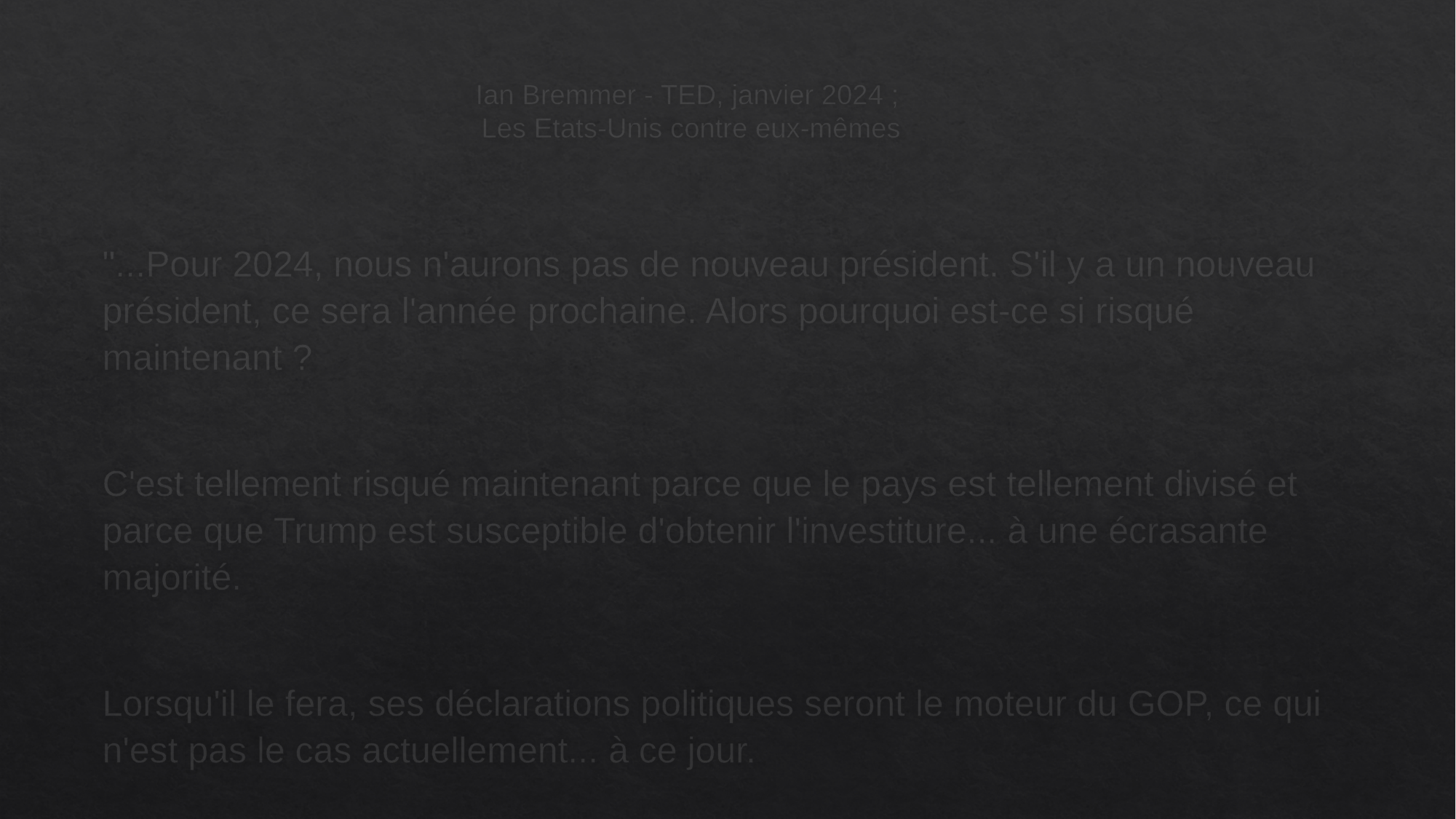

# Ian Bremmer - TED, janvier 2024 ; Les Etats-Unis contre eux-mêmes
"...Pour 2024, nous n'aurons pas de nouveau président. S'il y a un nouveau président, ce sera l'année prochaine. Alors pourquoi est-ce si risqué maintenant ?

C'est tellement risqué maintenant parce que le pays est tellement divisé et parce que Trump est susceptible d'obtenir l'investiture... à une écrasante majorité.

Lorsqu'il le fera, ses déclarations politiques seront le moteur du GOP, ce qui n'est pas le cas actuellement... à ce jour.